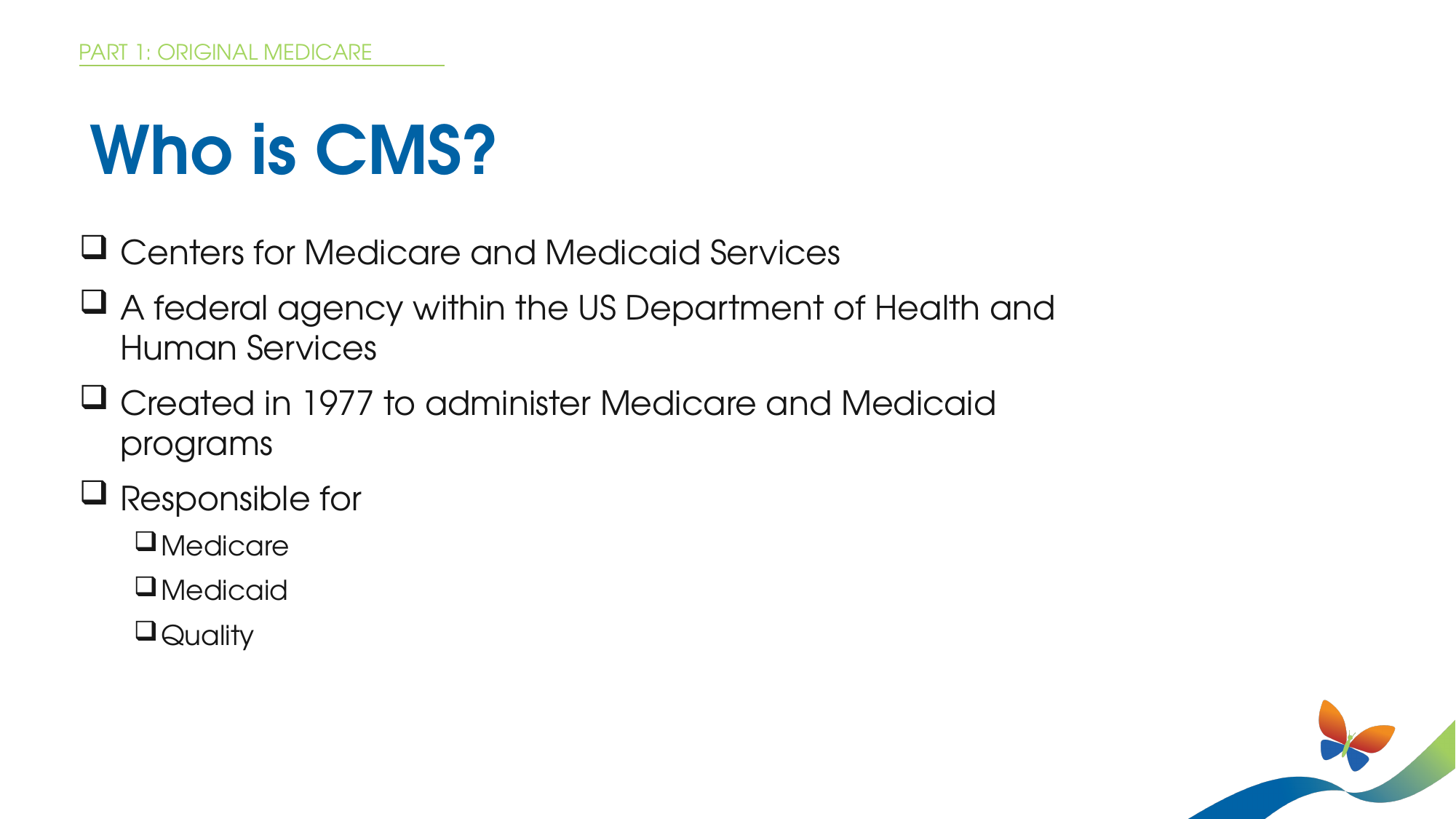

Part 1: Original medicare

Who is CMS?
Centers for Medicare and Medicaid Services
A federal agency within the US Department of Health and Human Services
Created in 1977 to administer Medicare and Medicaid programs
Responsible for
Medicare
Medicaid
Quality